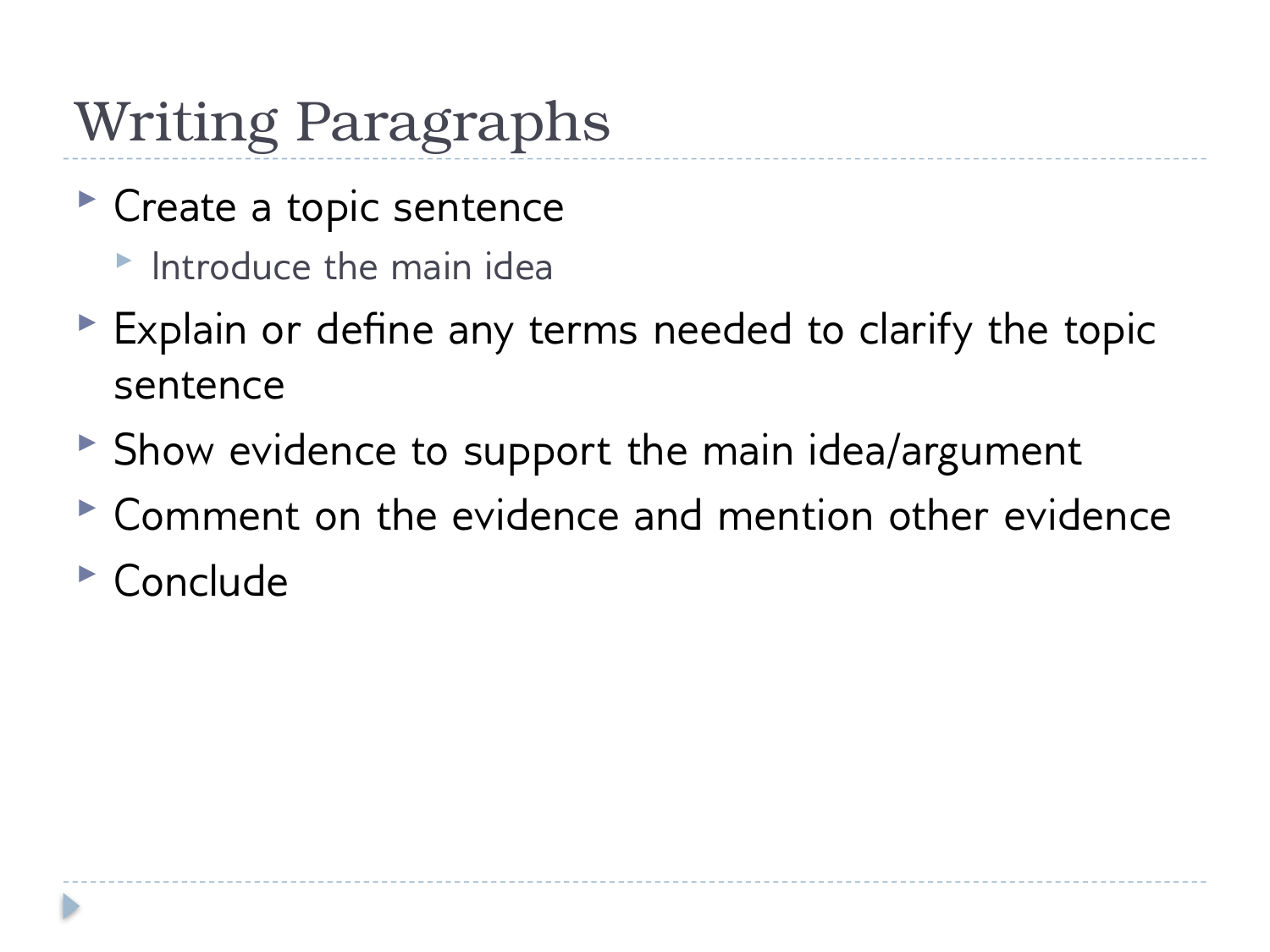

# Writing Paragraphs
Create a topic sentence
Introduce the main idea
Explain or define any terms needed to clarify the topic sentence
Show evidence to support the main idea/argument
Comment on the evidence and mention other evidence
Conclude